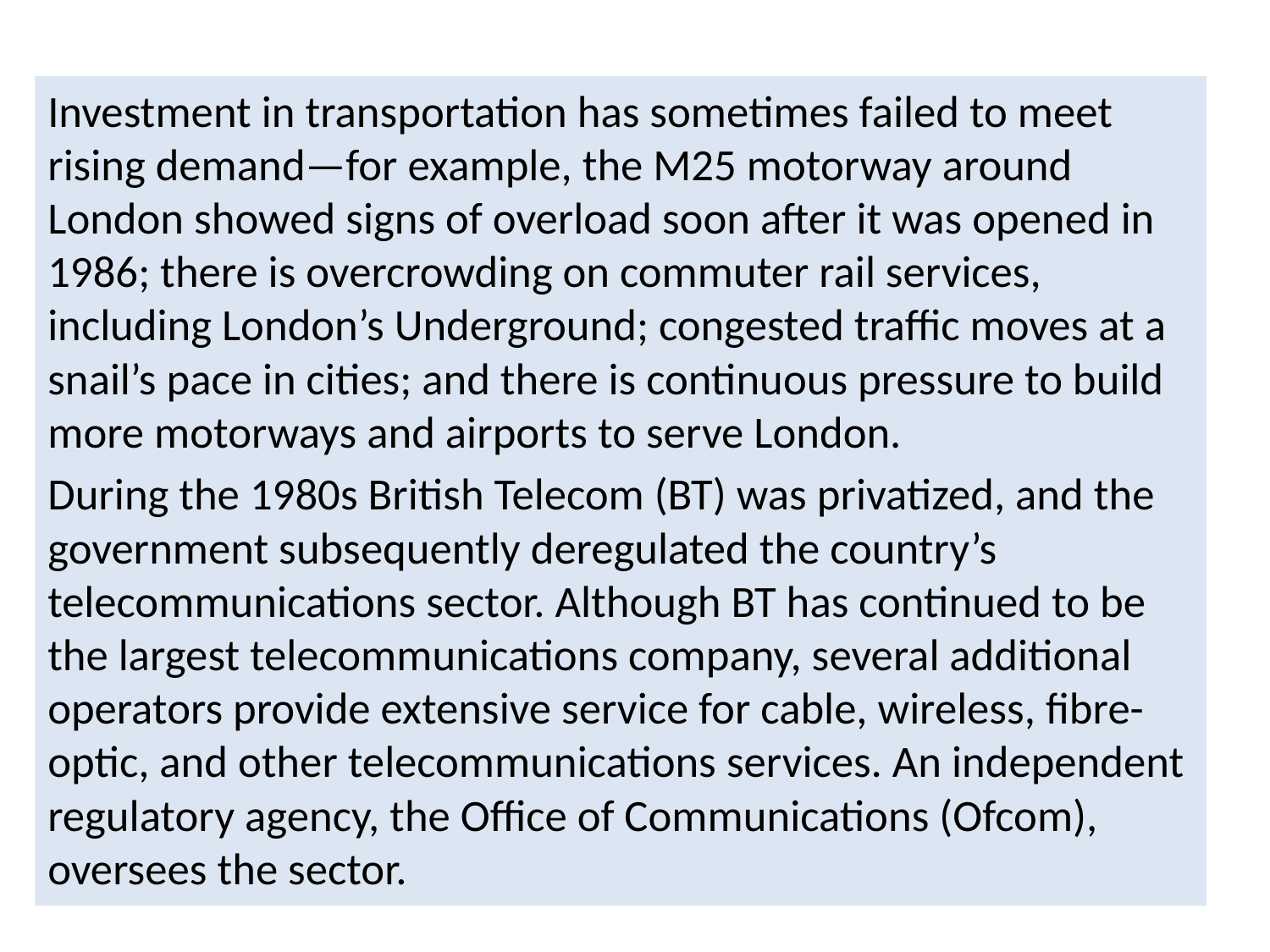

Investment in transportation has sometimes failed to meet rising demand—for example, the M25 motorway around London showed signs of overload soon after it was opened in 1986; there is overcrowding on commuter rail services, including London’s Underground; congested traffic moves at a snail’s pace in cities; and there is continuous pressure to build more motorways and airports to serve London.
During the 1980s British Telecom (BT) was privatized, and the government subsequently deregulated the country’s telecommunications sector. Although BT has continued to be the largest telecommunications company, several additional operators provide extensive service for cable, wireless, fibre-optic, and other telecommunications services. An independent regulatory agency, the Office of Communications (Ofcom), oversees the sector.